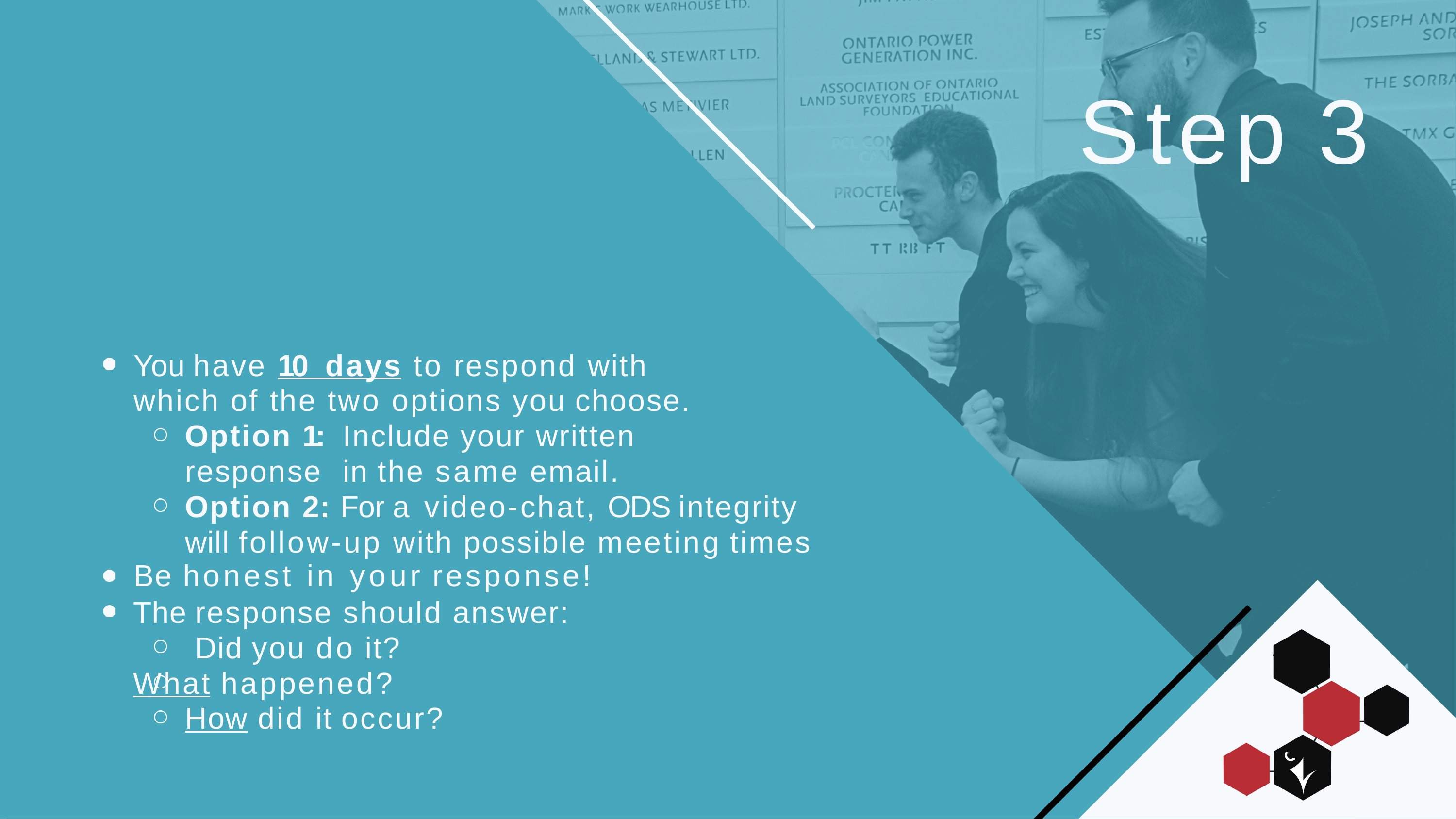

# Step 3
You have 10  days to respond with  which of the two options you choose.
Option 1:  Include your written response  in the same email.
Option 2: For a video-chat, ODS integrity  will follow-up with possible meeting times
Be honest in your response!
The response should answer:  Did you do it?
What happened?  How did it occur?